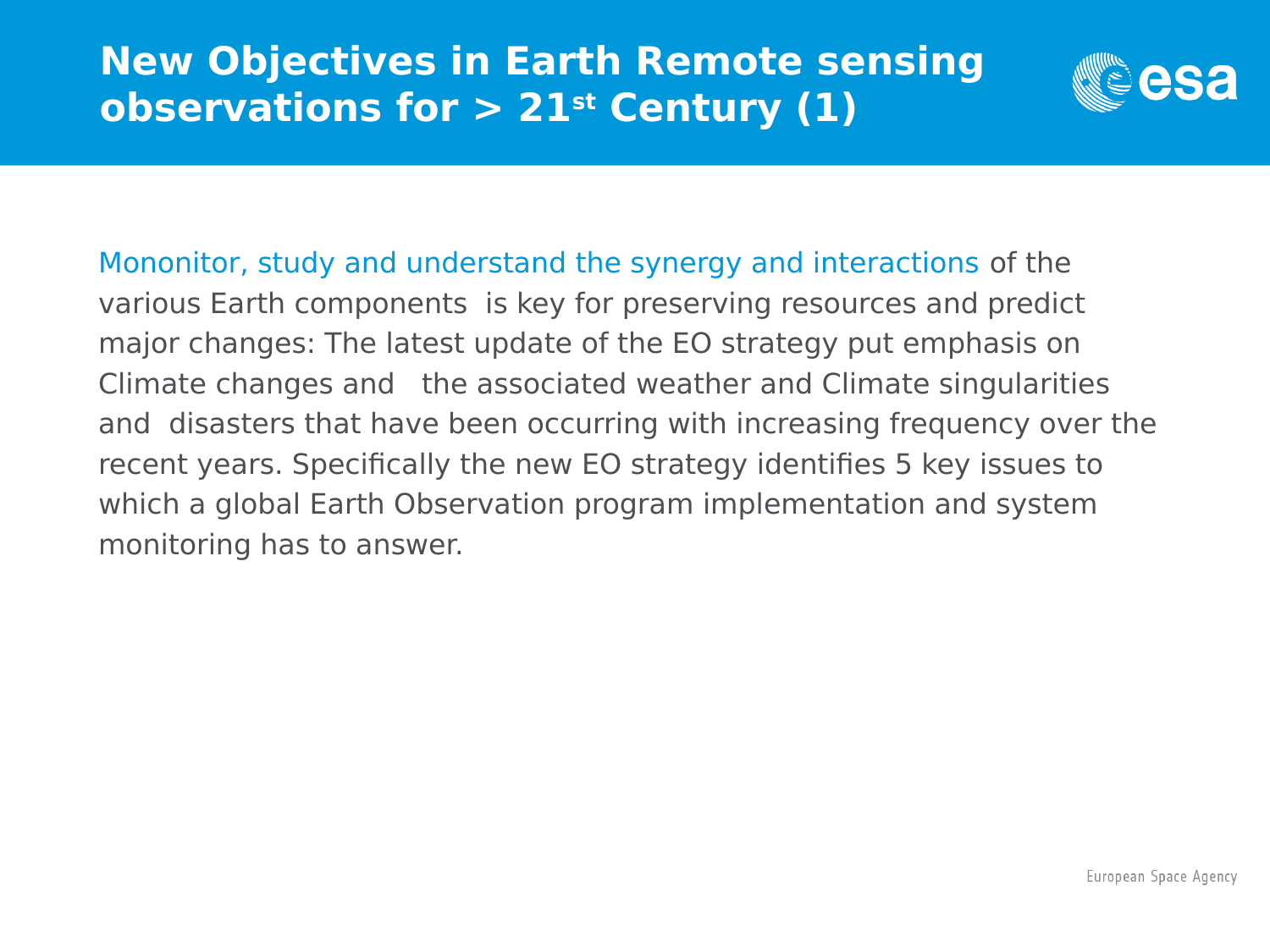

# New Objectives in Earth Remote sensing observations for > 21st Century (1)
Mononitor, study and understand the synergy and interactions of the various Earth components  is key for preserving resources and predict major changes: The latest update of the EO strategy put emphasis on Climate changes and   the associated weather and Climate singularities and  disasters that have been occurring with increasing frequency over the recent years. Specifically the new EO strategy identifies 5 key issues to which a global Earth Observation program implementation and system monitoring has to answer.